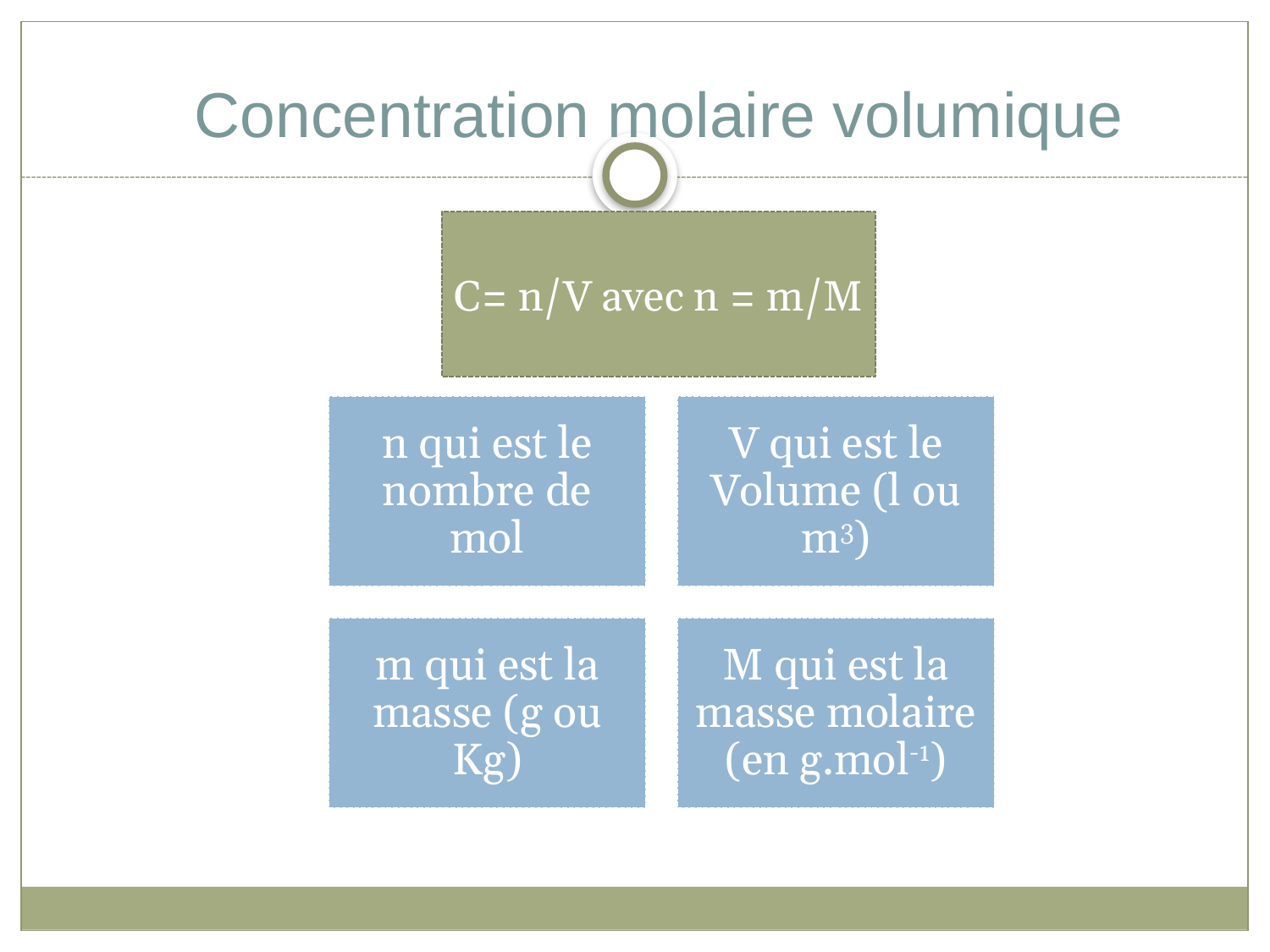

# Concentration molaire volumique

C= n/V avec n = m/M

n qui est le nombre de mol
V qui est le Volume (l ou m3)
m qui est la masse (g ou Kg)
M qui est la masse molaire (en g.mol-1)